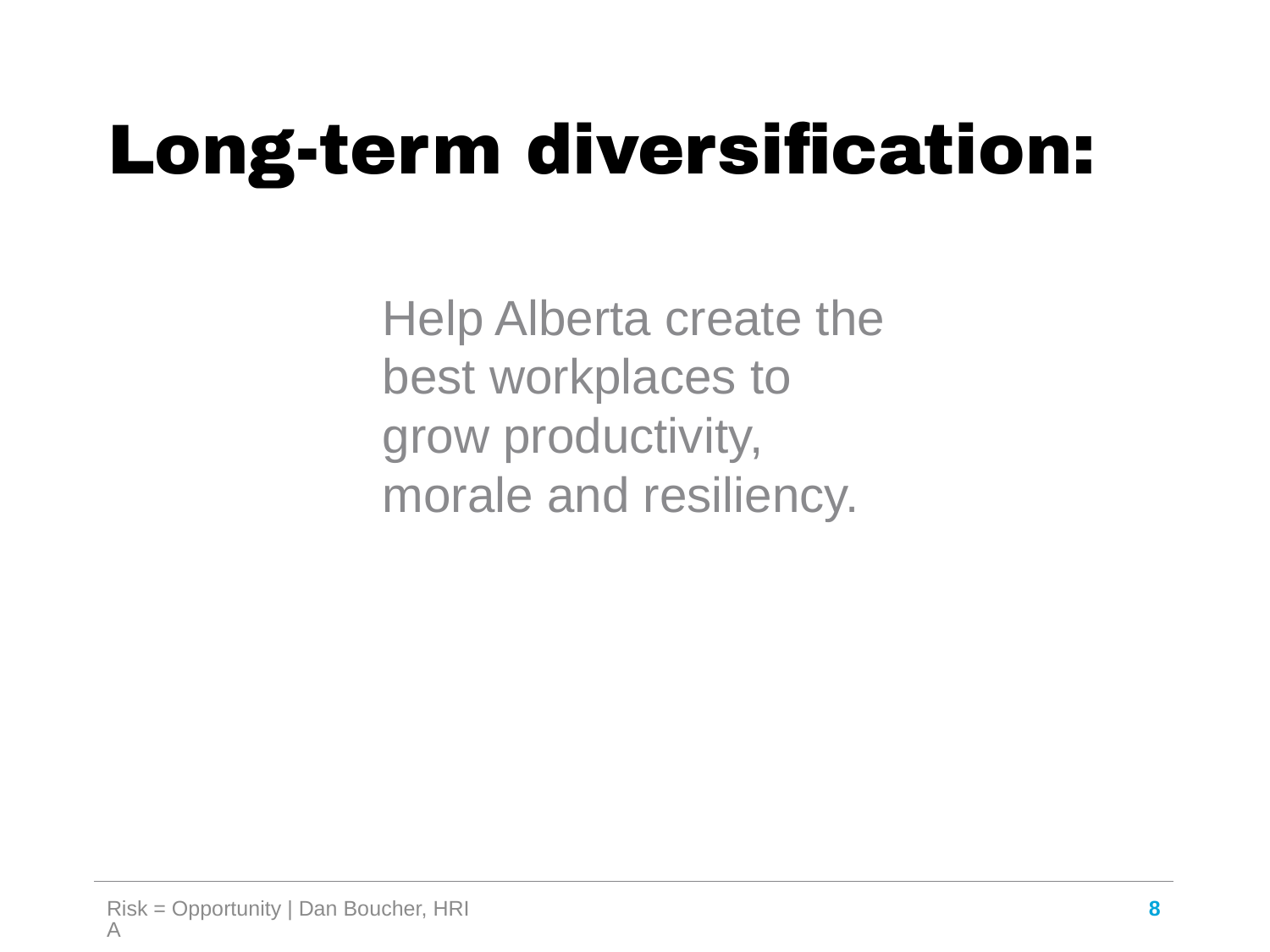

# Long-term diversification:
Help Alberta create the best workplaces to grow productivity, morale and resiliency.
Risk = Opportunity | Dan Boucher, HRIA
8